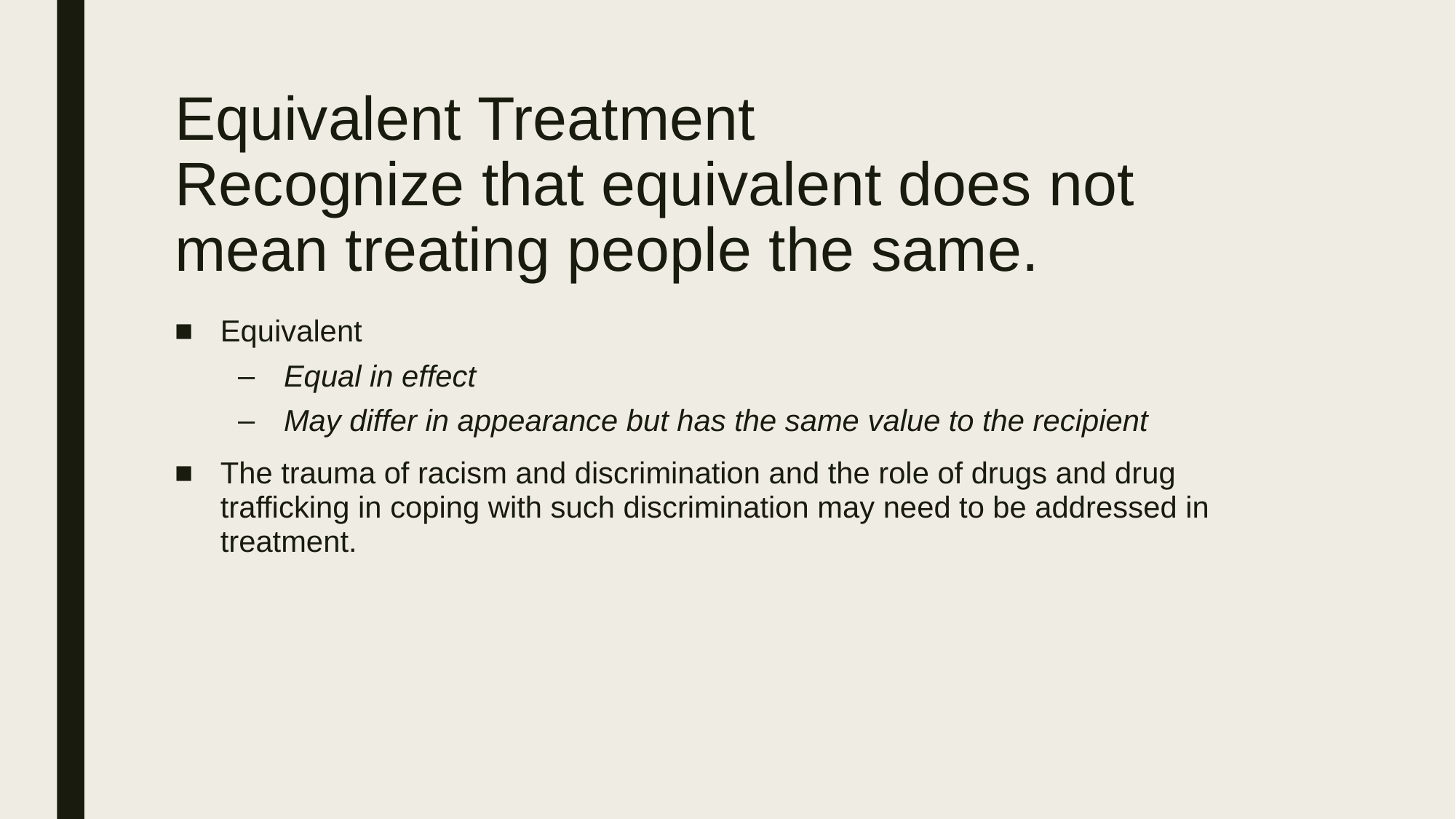

# Equivalent Treatment Recognize that equivalent does not mean treating people the same.
Equivalent
Equal in effect
May differ in appearance but has the same value to the recipient
The trauma of racism and discrimination and the role of drugs and drug trafficking in coping with such discrimination may need to be addressed in treatment.